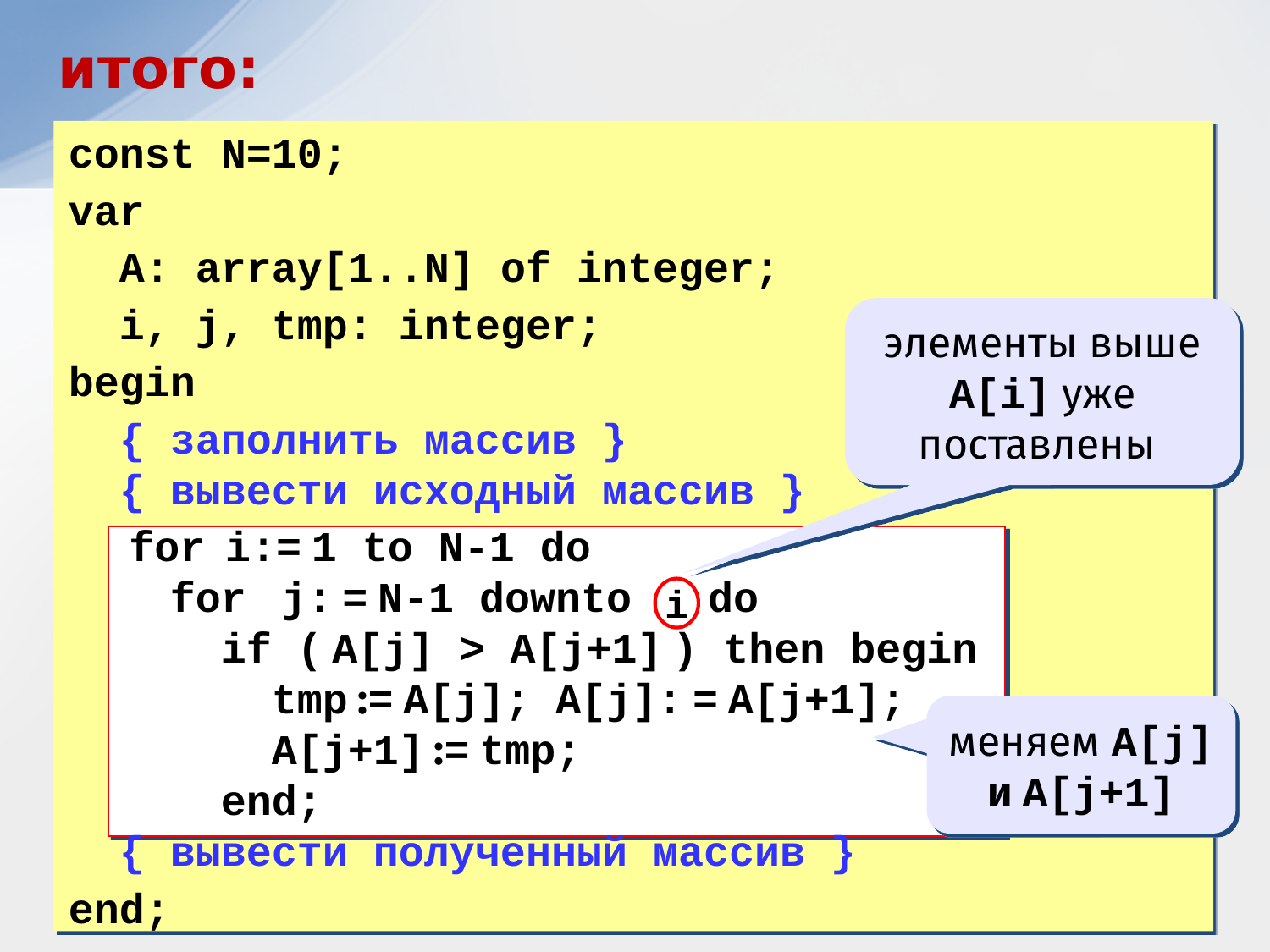

итого:
const N=10;
var
  A: array[1..N] of integer;
  i, j, tmp: integer;
begin
  { заполнить массив }
  { вывести исходный массив }
   for  i:= 1 to N-1 do
    for  j: = N-1 downto i do
      if ( A[j] > A[j+1] ) then begin
        tmp := A[j]; A[j]: = A[j+1];
        A[j+1] := tmp;
      end;
  { вывести полученный массив }
end;

элементы выше A[i] уже поставлены

i
меняем A[j] и A[j+1]